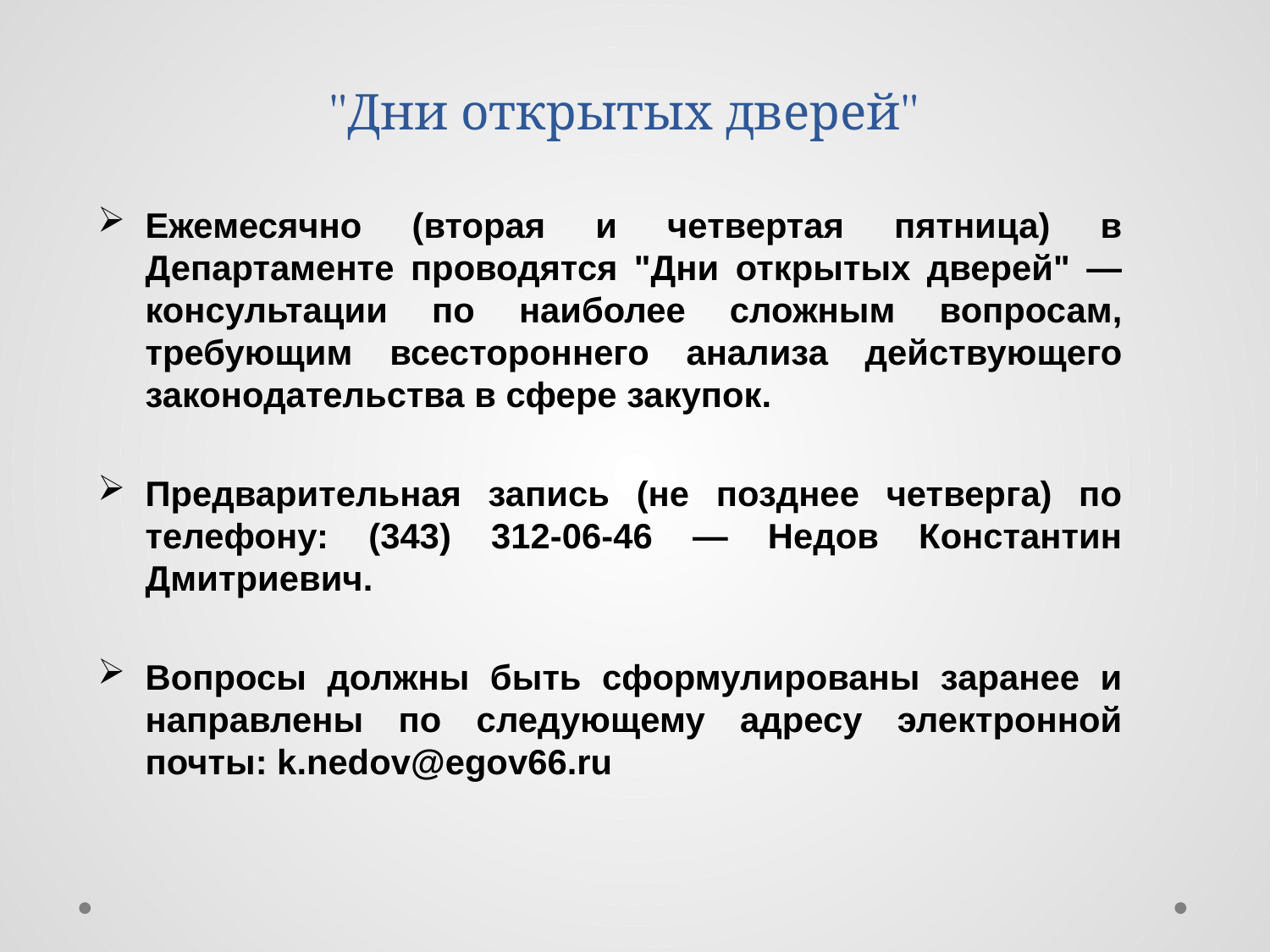

# "Дни открытых дверей"
Ежемесячно (вторая и четвертая пятница) в Департаменте проводятся "Дни открытых дверей" — консультации по наиболее сложным вопросам, требующим всестороннего анализа действующего законодательства в сфере закупок.

Предварительная запись (не позднее четверга) по телефону: (343) 312-06-46 — Недов Константин Дмитриевич.

Вопросы должны быть сформулированы заранее и направлены по следующему адресу электронной почты: k.nedov@egov66.ru